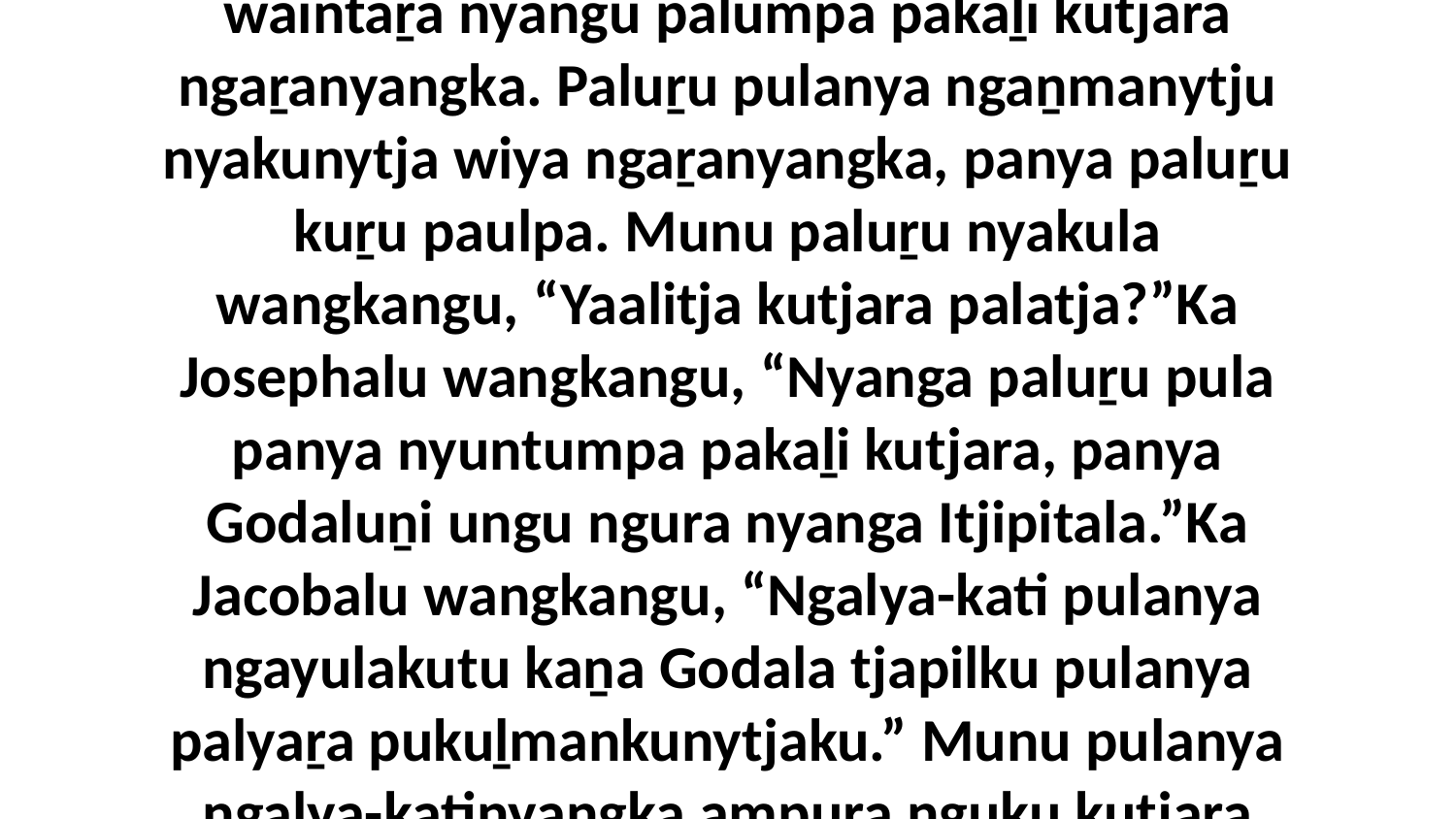

8-10 Munu Josephala wangkara wiyaringkula waintaṟa nyangu palumpa pakaḻi kutjara ngaṟanyangka. Paluṟu pulanya ngaṉmanytju nyakunytja wiya ngaṟanyangka, panya paluṟu kuṟu paulpa. Munu paluṟu nyakula wangkangu, “Yaalitja kutjara palatja?”Ka Josephalu wangkangu, “Nyanga paluṟu pula panya nyuntumpa pakaḻi kutjara, panya Godaluṉi ungu ngura nyanga Itjipitala.”Ka Jacobalu wangkangu, “Ngalya-kati pulanya ngayulakutu kaṉa Godala tjapilku pulanya palyaṟa pukuḻmankunytjaku.” Munu pulanya ngalya-katinyangka ampuṟa nguku kutjara nyunytjuṉu.